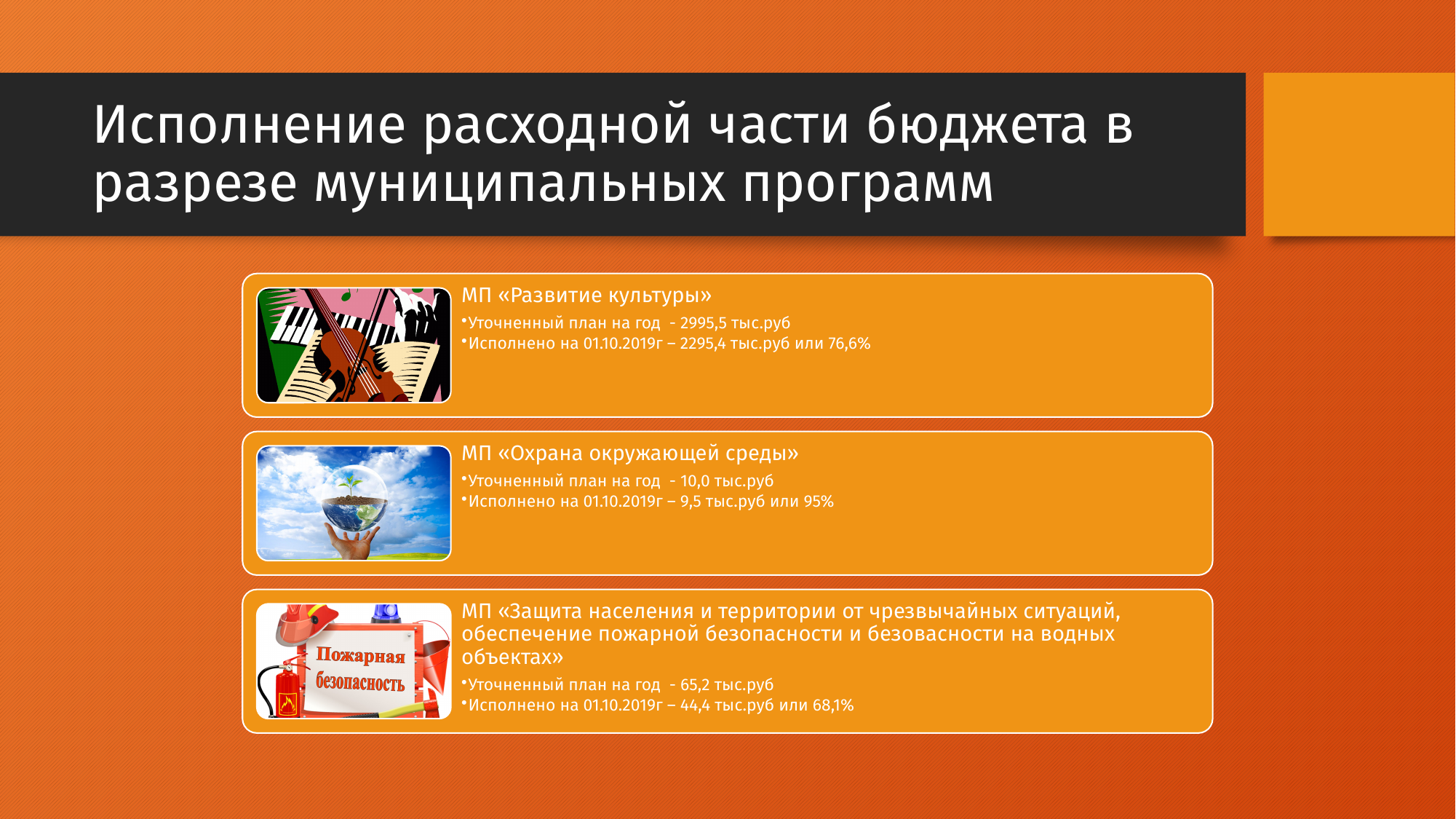

# Исполнение расходной части бюджета в разрезе муниципальных программ
МП «Развитие культуры»
Уточненный план на год  - 2995,5 тыс.руб
Исполнено на 01.10.2019г – 2295,4 тыс.руб или 76,6%
МП «Охрана окружающей среды»
Уточненный план на год  - 10,0 тыс.руб
Исполнено на 01.10.2019г – 9,5 тыс.руб или 95%

МП «Защита населения и территории от чрезвычайных ситуаций, обеспечение пожарной безопасности и безовасности на водных объектах»
Уточненный план на год  - 65,2 тыс.руб
Исполнено на 01.10.2019г – 44,4 тыс.руб или 68,1%